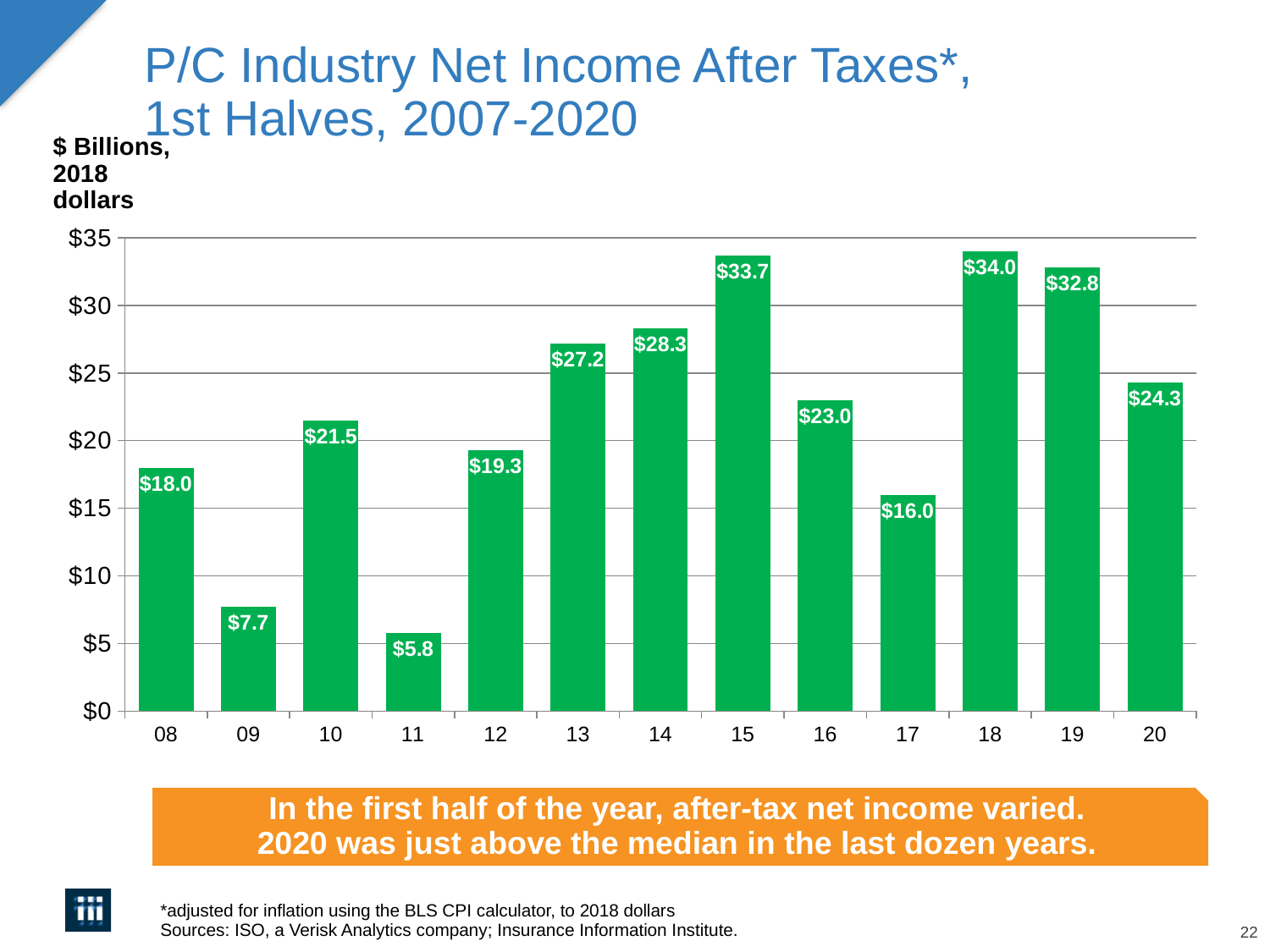

# P/C Industry Net Income After Taxes*, 1st Halves, 2007-2020
$ Billions, 2018 dollars

### Chart

| Category | net income after taxes |
|---|---|
| 08 | 18.0 |
| 09 | 7.7 |
| 10 | 21.5 |
| 11 | 5.8 |
| 12 | 19.3 |
| 13 | 27.2 |
| 14 | 28.3 |
| 15 | 33.7 |
| 16 | 23.0 |
| 17 | 16.0 |
| 18 | 34.0 |
| 19 | 32.8 |
| 20 | 24.3 |
In the first half of the year, after-tax net income varied.
2020 was just above the median in the last dozen years.

*adjusted for inflation using the BLS CPI calculator, to 2018 dollars
Sources: ISO, a Verisk Analytics company; Insurance Information Institute.